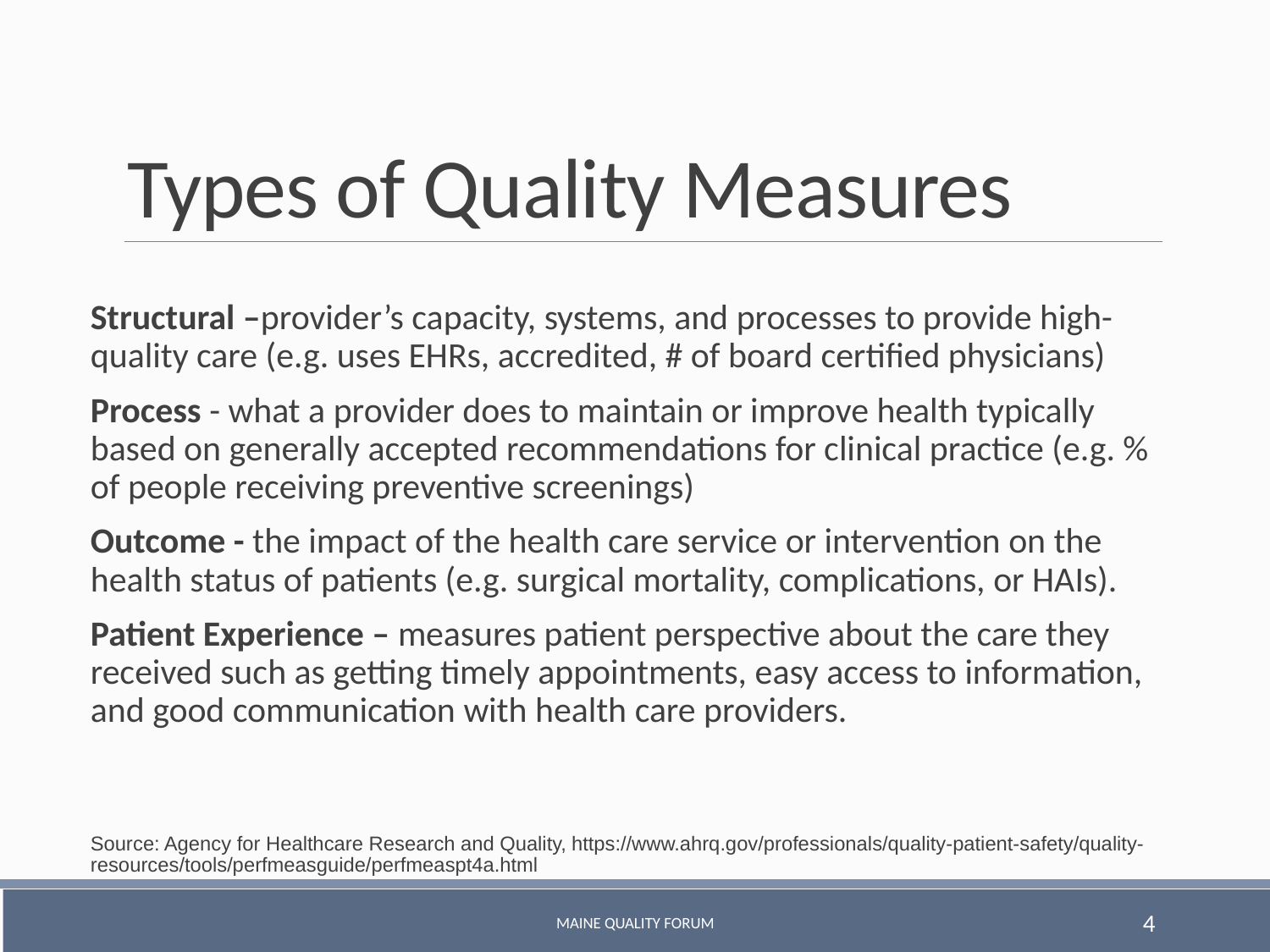

# Types of Quality Measures
Structural –provider’s capacity, systems, and processes to provide high-quality care (e.g. uses EHRs, accredited, # of board certified physicians)
Process - what a provider does to maintain or improve health typically based on generally accepted recommendations for clinical practice (e.g. % of people receiving preventive screenings)
Outcome - the impact of the health care service or intervention on the health status of patients (e.g. surgical mortality, complications, or HAIs).
Patient Experience – measures patient perspective about the care they received such as getting timely appointments, easy access to information, and good communication with health care providers.

Source: Agency for Healthcare Research and Quality, https://www.ahrq.gov/professionals/quality-patient-safety/quality-resources/tools/perfmeasguide/perfmeaspt4a.html
Maine Quality Forum
4